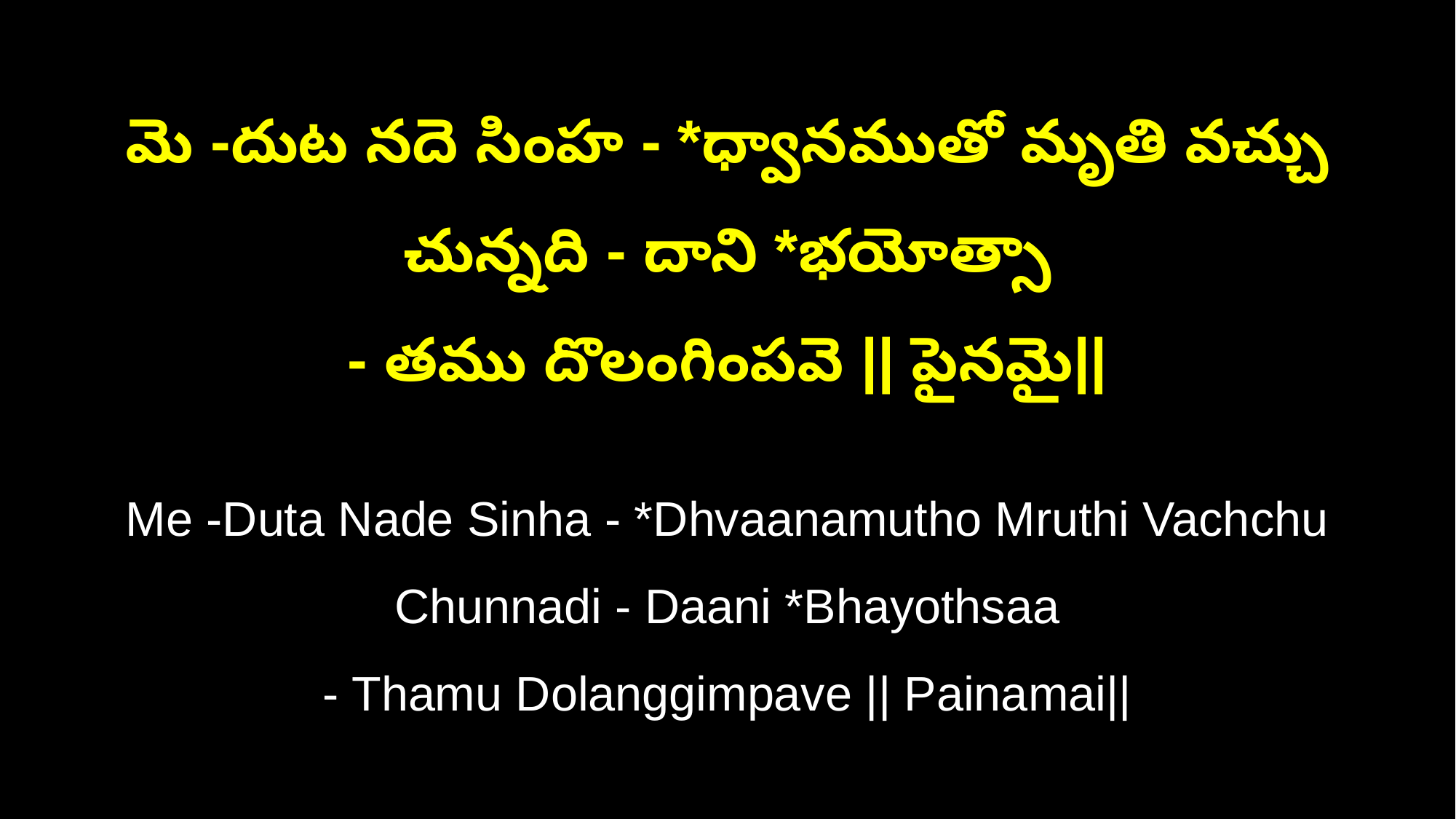

మె -దుట నదె సింహ - *ధ్వానముతో మృతి వచ్చు చున్నది - దాని *భయోత్సా
- తము దొలంగింపవె || పైనమై||
Me -Duta Nade Sinha - *Dhvaanamutho Mruthi Vachchu Chunnadi - Daani *Bhayothsaa
- Thamu Dolanggimpave || Painamai||